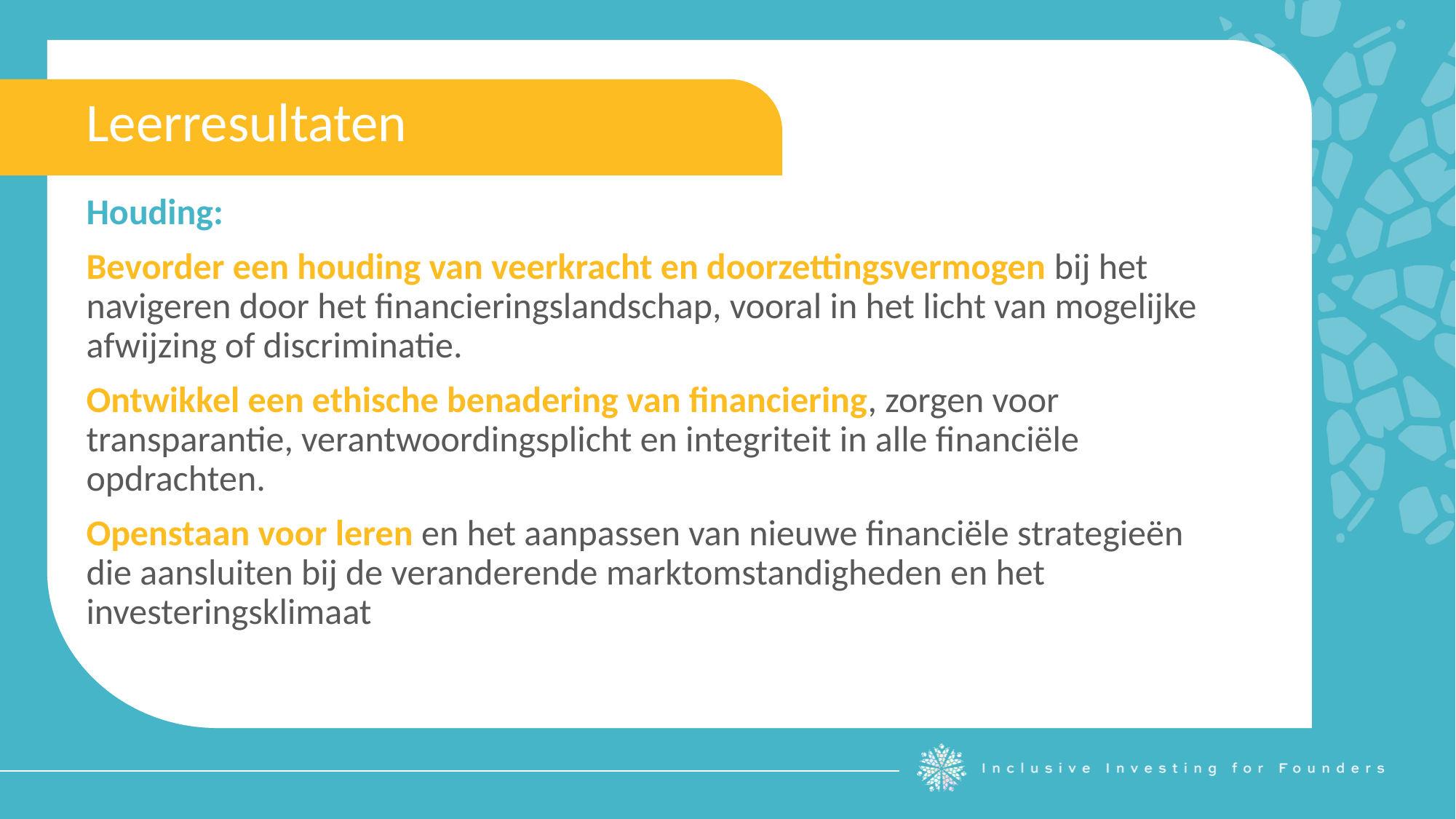

Leerresultaten

Houding:
Bevorder een houding van veerkracht en doorzettingsvermogen bij het navigeren door het financieringslandschap, vooral in het licht van mogelijke afwijzing of discriminatie.
Ontwikkel een ethische benadering van financiering, zorgen voor transparantie, verantwoordingsplicht en integriteit in alle financiële opdrachten.
Openstaan voor leren en het aanpassen van nieuwe financiële strategieën die aansluiten bij de veranderende marktomstandigheden en het investeringsklimaat